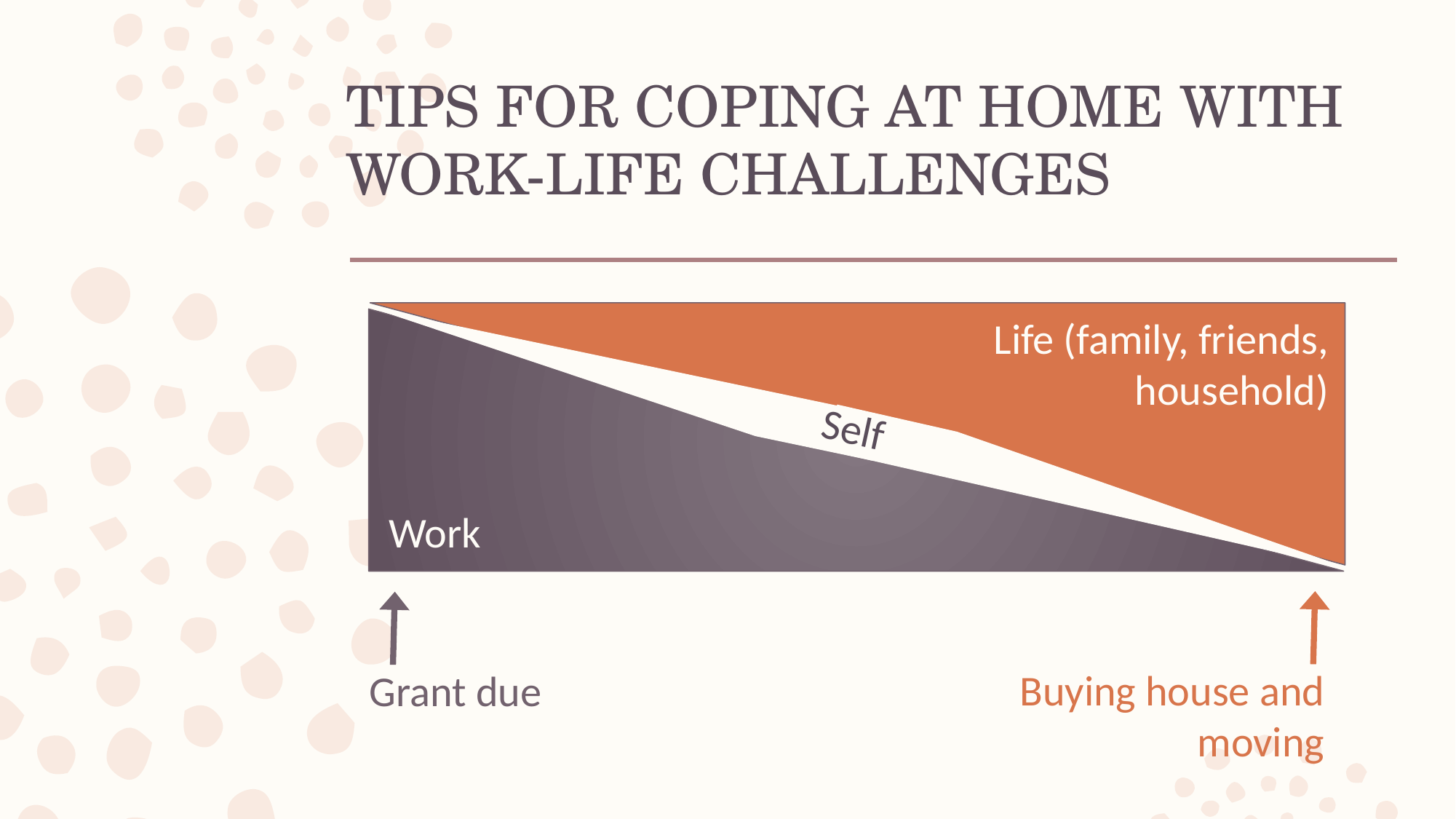

# TIPS FOR COPING AT HOME WITH WORK-LIFE CHALLENGES

Life (family, friends, household)

Work

Self
Buying house and moving
Grant due